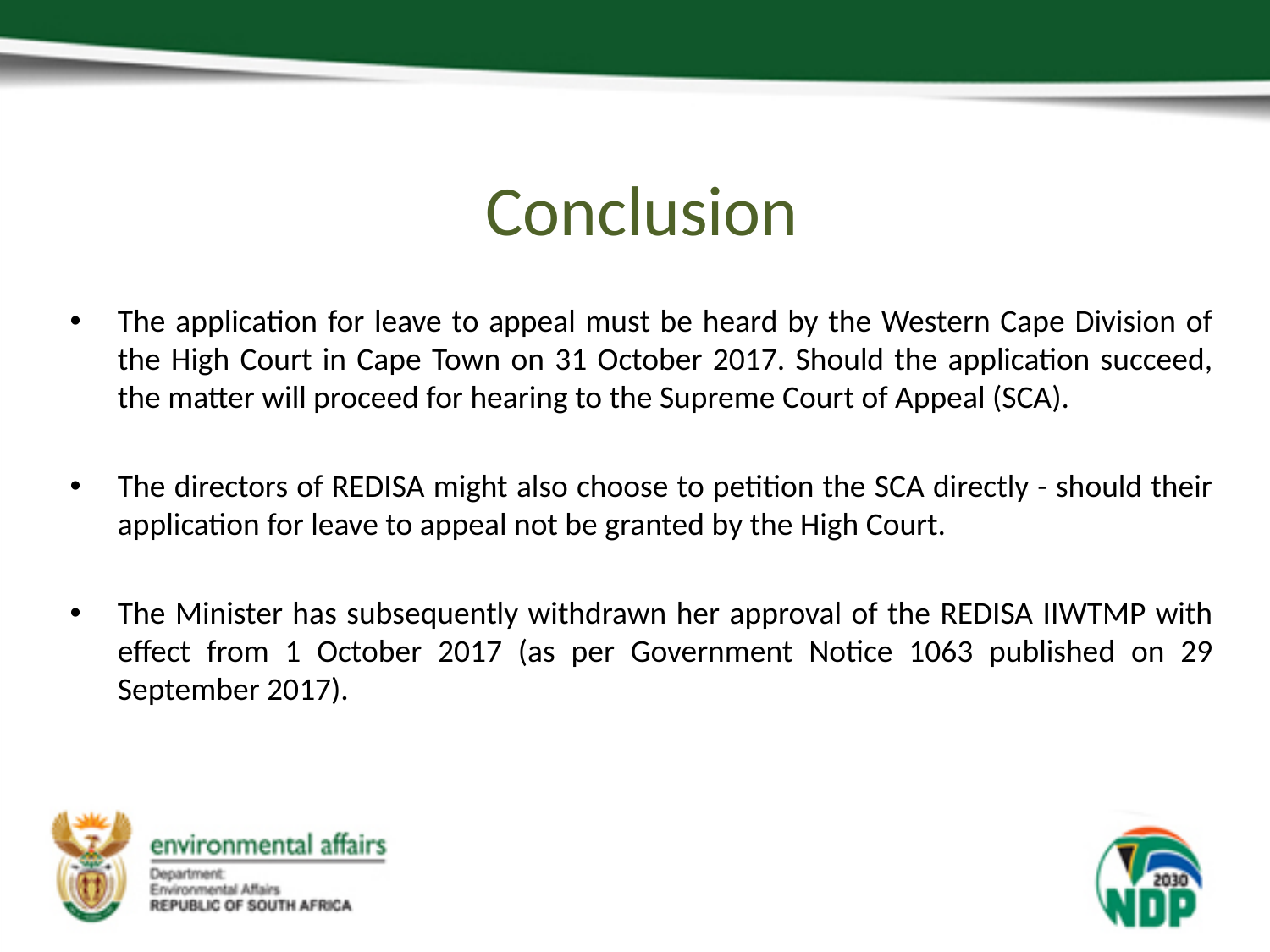

Conclusion

The application for leave to appeal must be heard by the Western Cape Division of the High Court in Cape Town on 31 October 2017. Should the application succeed, the matter will proceed for hearing to the Supreme Court of Appeal (SCA).

The directors of REDISA might also choose to petition the SCA directly - should their application for leave to appeal not be granted by the High Court.

The Minister has subsequently withdrawn her approval of the REDISA IIWTMP with effect from 1 October 2017 (as per Government Notice 1063 published on 29 September 2017).